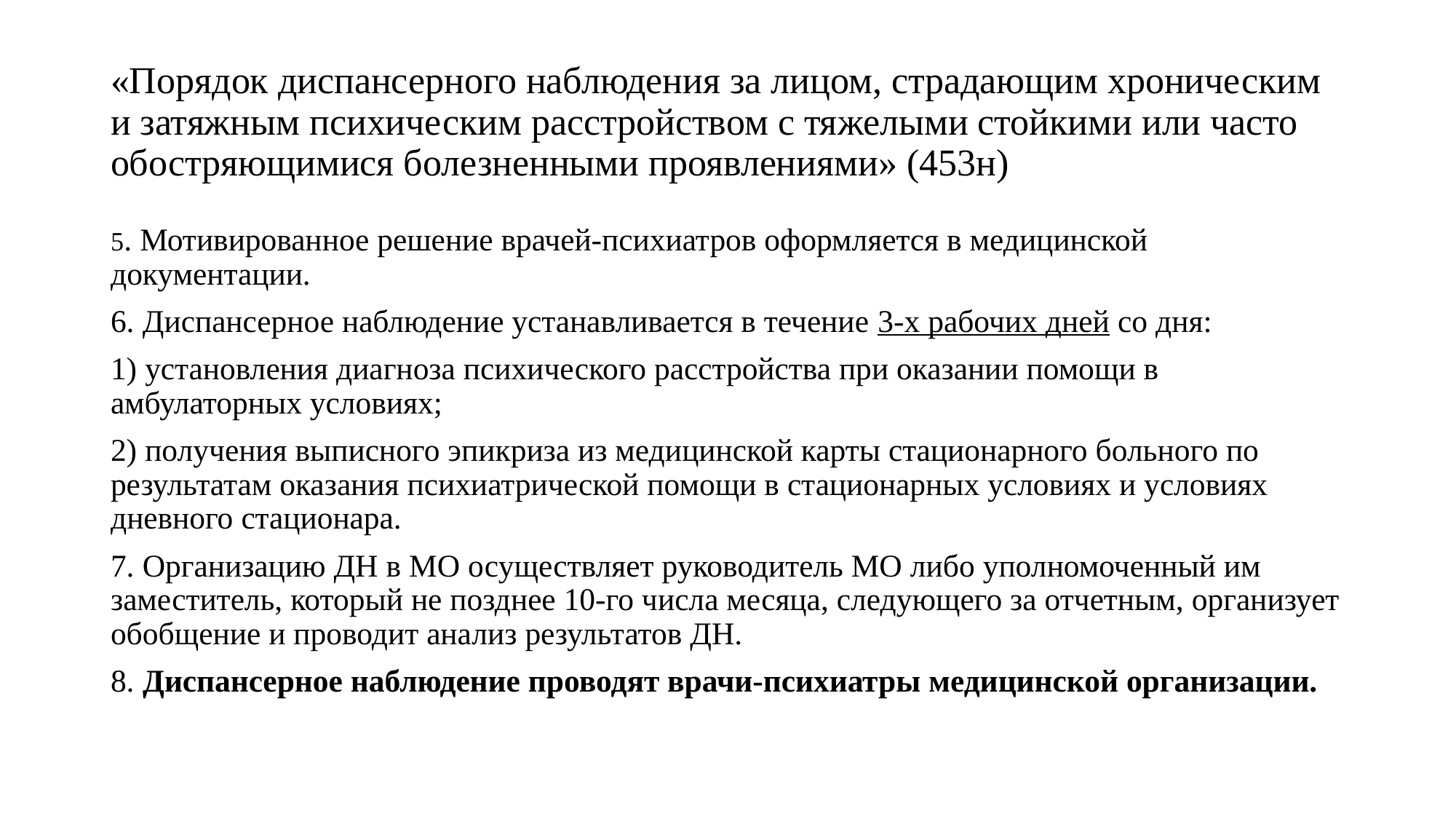

«Порядок диспансерного наблюдения за лицом, страдающим хроническим и затяжным психическим расстройством с тяжелыми стойкими или часто обостряющимися болезненными проявлениями» (453н)
5. Мотивированное решение врачей-психиатров оформляется в медицинской документации.
6. Диспансерное наблюдение устанавливается в течение 3-х рабочих дней со дня:
1) установления диагноза психического расстройства при оказании помощи в амбулаторных условиях;
2) получения выписного эпикриза из медицинской карты стационарного больного по результатам оказания психиатрической помощи в стационарных условиях и условиях дневного стационара.
7. Организацию ДН в МО осуществляет руководитель МО либо уполномоченный им заместитель, который не позднее 10-го числа месяца, следующего за отчетным, организует обобщение и проводит анализ результатов ДН.
8. Диспансерное наблюдение проводят врачи-психиатры медицинской организации.